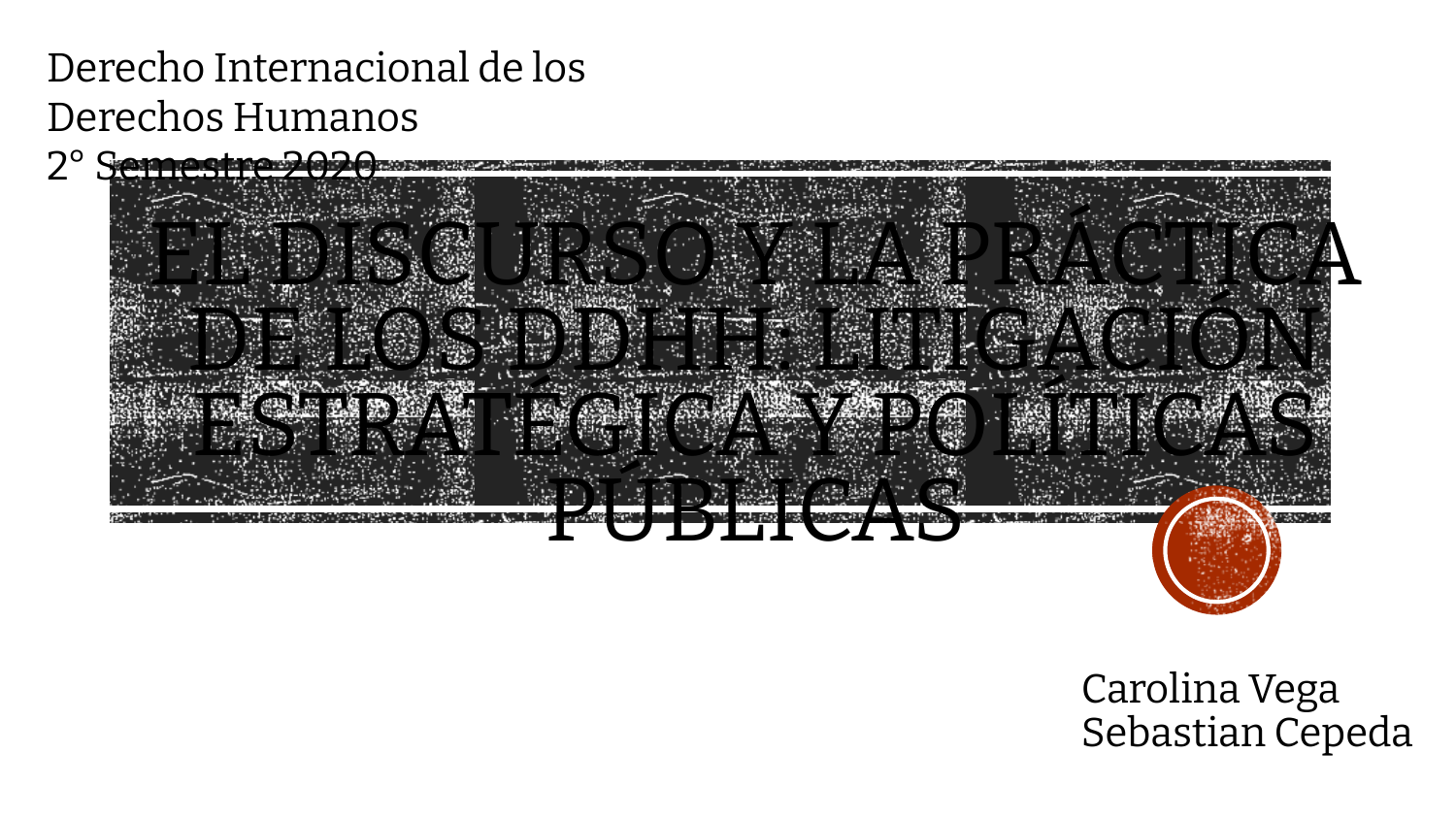

Derecho Internacional de los Derechos Humanos
2° Semestre 2020
# El discurso y la práctica de los DDHH: Litigación estratégica y políticas públicas

Carolina Vega
Sebastian Cepeda